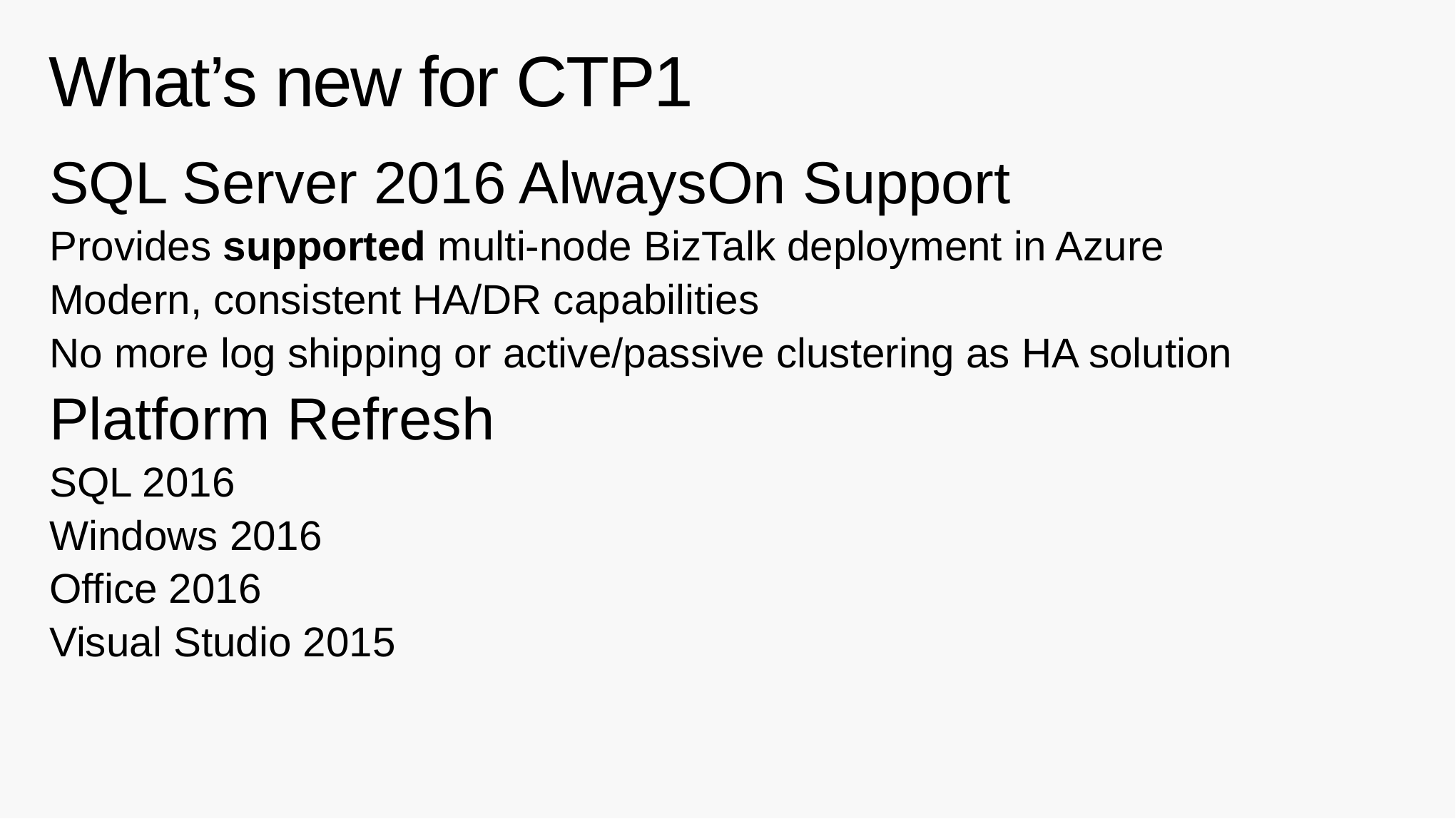

# What’s new for CTP1
SQL Server 2016 AlwaysOn Support
Provides supported multi-node BizTalk deployment in Azure
Modern, consistent HA/DR capabilities
No more log shipping or active/passive clustering as HA solution
Platform Refresh
SQL 2016
Windows 2016
Office 2016
Visual Studio 2015